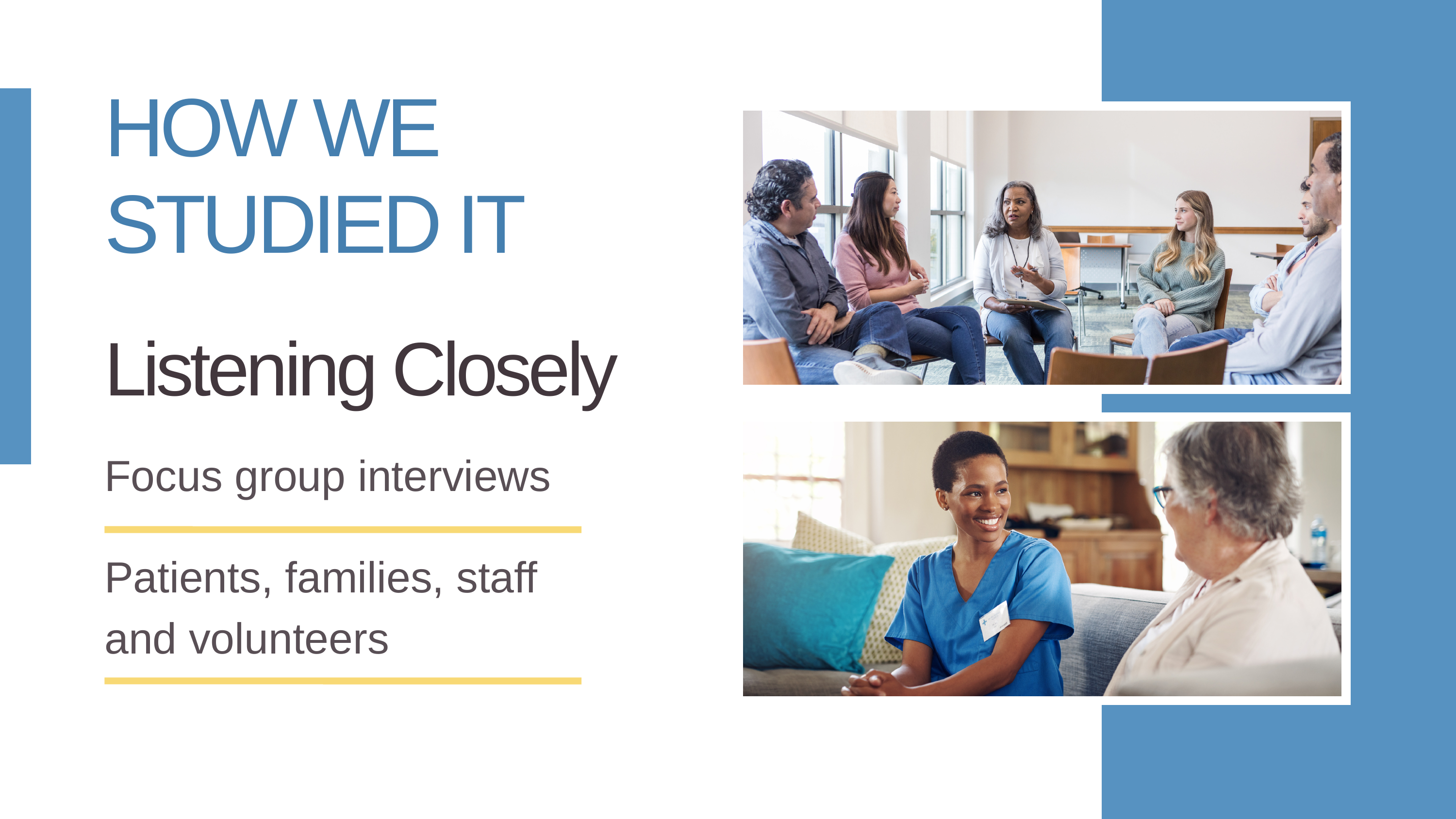

HOW WE STUDIED IT

Listening Closely

Focus group interviews

Patients, families, staff and volunteers